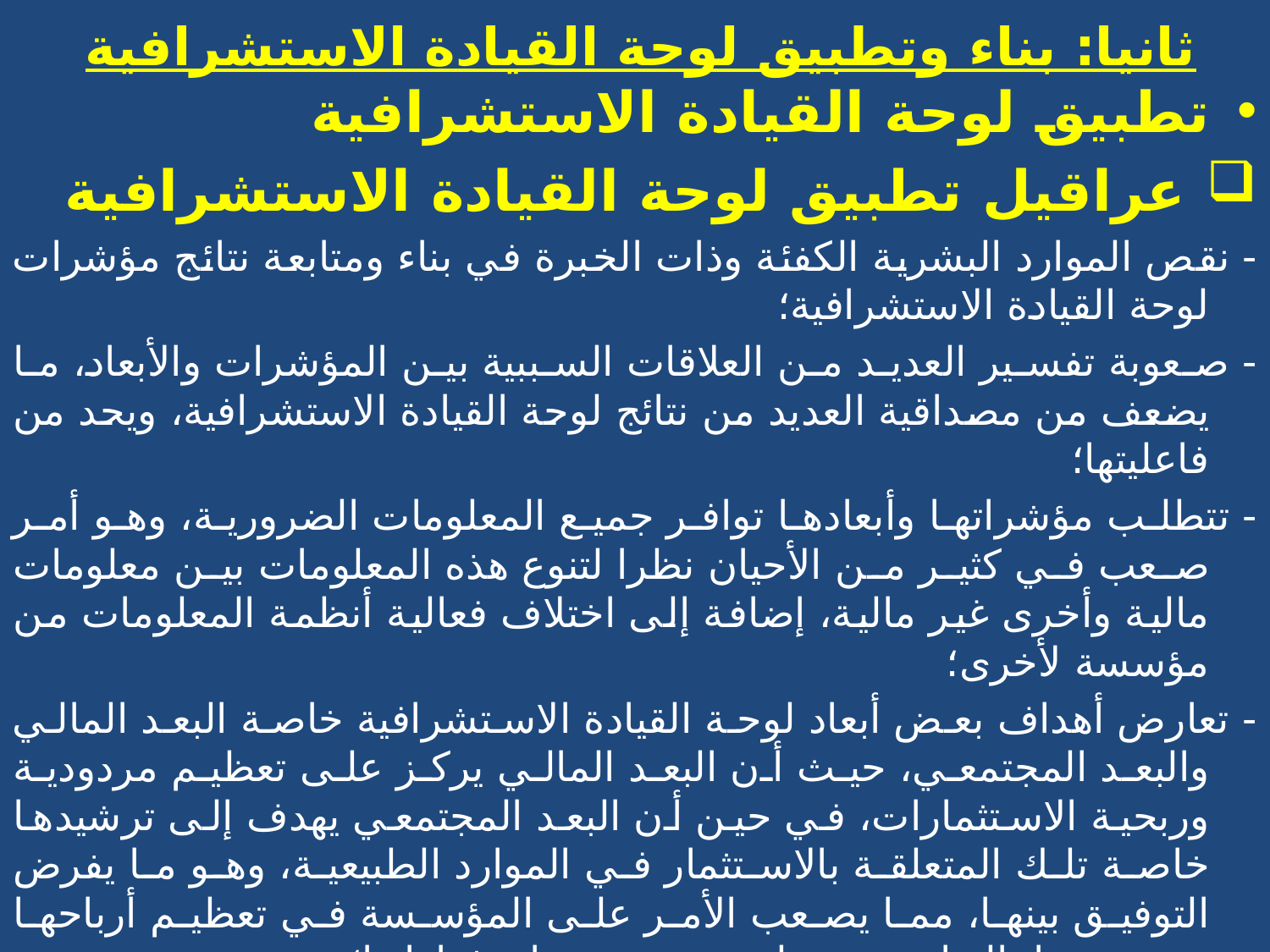

# ثانيا: بناء وتطبيق لوحة القيادة الاستشرافية
تطبيق لوحة القيادة الاستشرافية
 عراقيل تطبيق لوحة القيادة الاستشرافية
- نقص الموارد البشرية الكفئة وذات الخبرة في بناء ومتابعة نتائج مؤشرات لوحة القيادة الاستشرافية؛
- صعوبة تفسير العديد من العلاقات السببية بين المؤشرات والأبعاد، ما يضعف من مصداقية العديد من نتائج لوحة القيادة الاستشرافية، ويحد من فاعليتها؛
- تتطلب مؤشراتها وأبعادها توافر جميع المعلومات الضرورية، وهو أمر صعب في كثير من الأحيان نظرا لتنوع هذه المعلومات بين معلومات مالية وأخرى غير مالية، إضافة إلى اختلاف فعالية أنظمة المعلومات من مؤسسة لأخرى؛
- تعارض أهداف بعض أبعاد لوحة القيادة الاستشرافية خاصة البعد المالي والبعد المجتمعي، حيث أن البعد المالي يركز على تعظيم مردودية وربحية الاستثمارات، في حين أن البعد المجتمعي يهدف إلى ترشيدها خاصة تلك المتعلقة بالاستثمار في الموارد الطبيعية، وهو ما يفرض التوفيق بينها، مما يصعب الأمر على المؤسسة في تعظيم أرباحها ومردوديتها بالتوازي مع تقليص بعض من استثماراتها؛
- تغير الأهداف الإستراتيجية للمؤسسة من مرحلة لأخرى، ما يفرض تعديلات جذرية على مؤشرات لوحة القيادة الاستشرافية، وهو ما يتطلب الكثير من الإمكانيات والموارد المالية والبشرية.